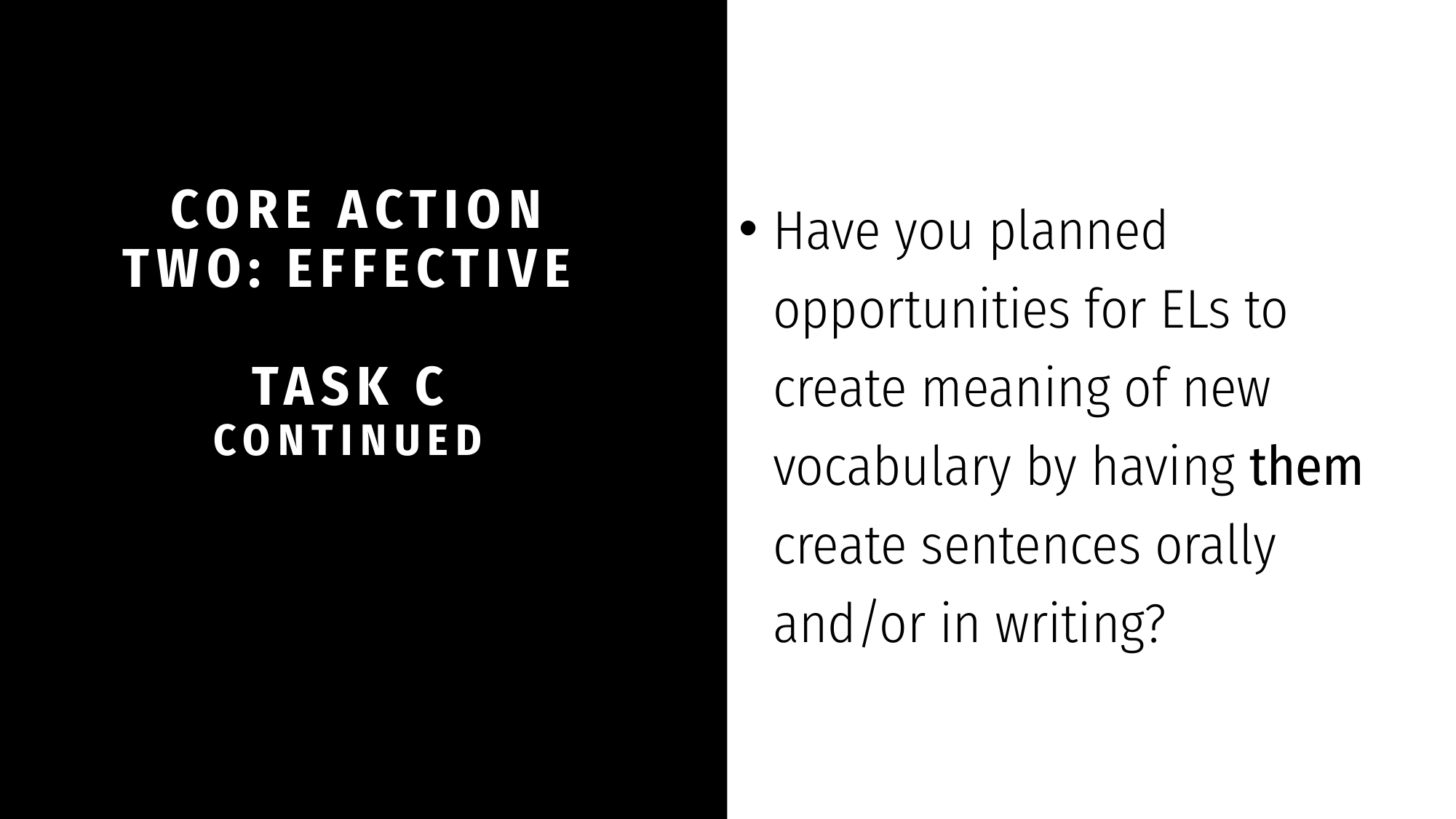

Have you planned opportunities for ELs to create meaning of new vocabulary by having them create sentences orally and/or in writing?
# Core action two: effective Task C  Continued